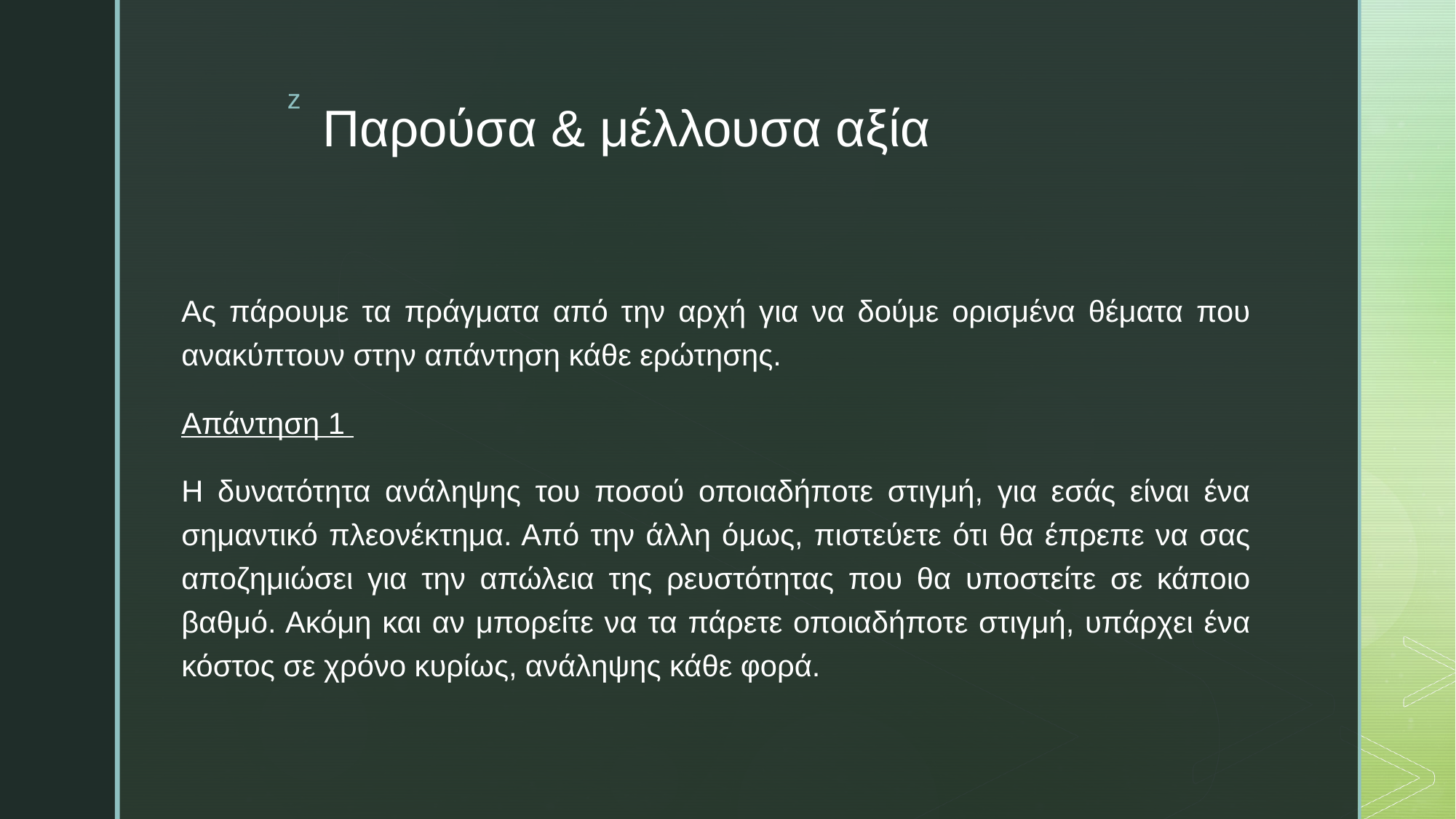

# Παρούσα & μέλλουσα αξία
Ας πάρουμε τα πράγματα από την αρχή για να δούμε ορισμένα θέματα που ανακύπτουν στην απάντηση κάθε ερώτησης.
Απάντηση 1
Η δυνατότητα ανάληψης του ποσού οποιαδήποτε στιγμή, για εσάς είναι ένα σημαντικό πλεονέκτημα. Από την άλλη όμως, πιστεύετε ότι θα έπρεπε να σας αποζημιώσει για την απώλεια της ρευστότητας που θα υποστείτε σε κάποιο βαθμό. Ακόμη και αν μπορείτε να τα πάρετε οποιαδήποτε στιγμή, υπάρχει ένα κόστος σε χρόνο κυρίως, ανάληψης κάθε φορά.